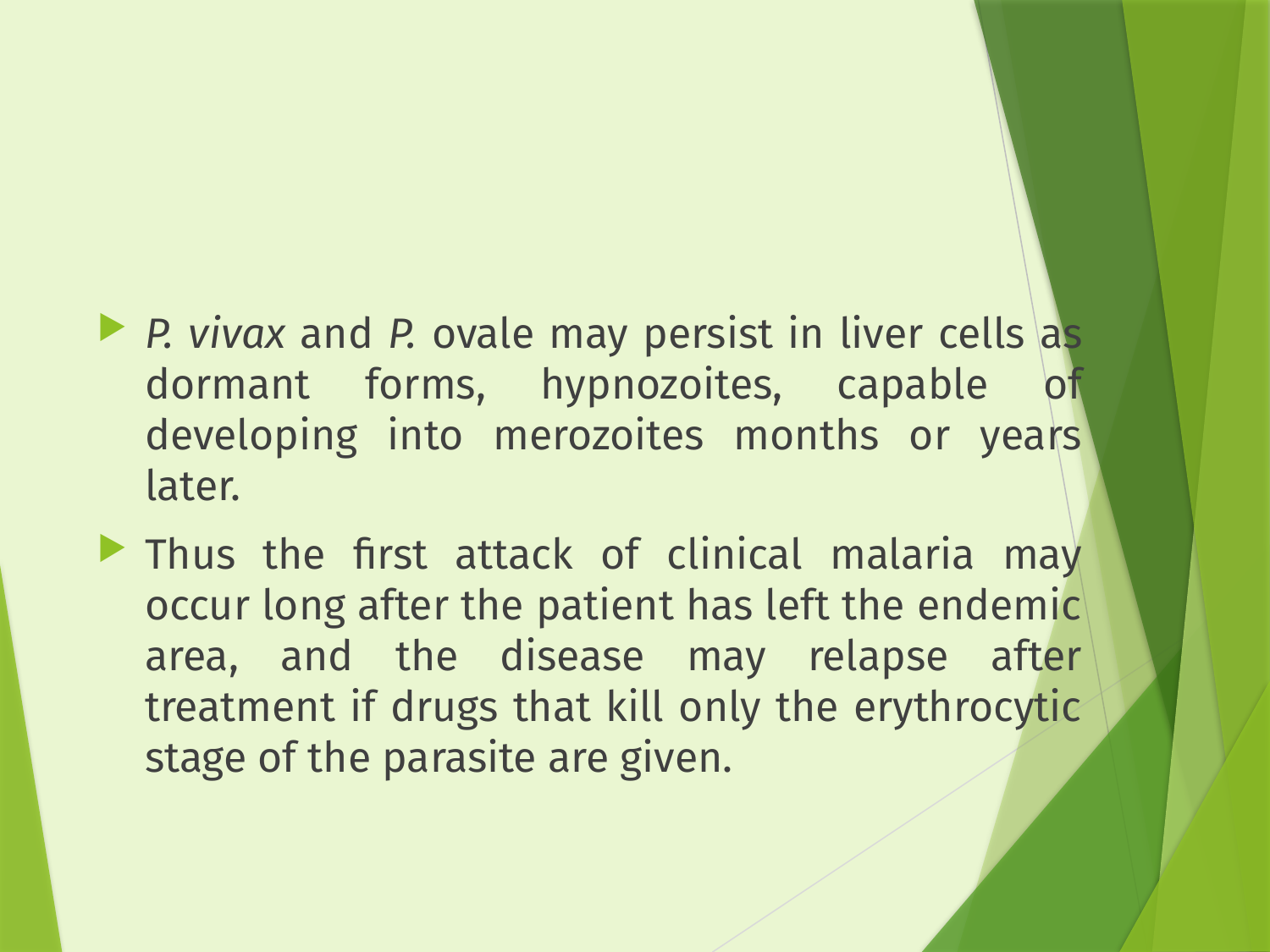

#
P. vivax and P. ovale may persist in liver cells as dormant forms, hypnozoites, capable of developing into merozoites months or years later.
Thus the first attack of clinical malaria may occur long after the patient has left the endemic area, and the disease may relapse after treatment if drugs that kill only the erythrocytic stage of the parasite are given.